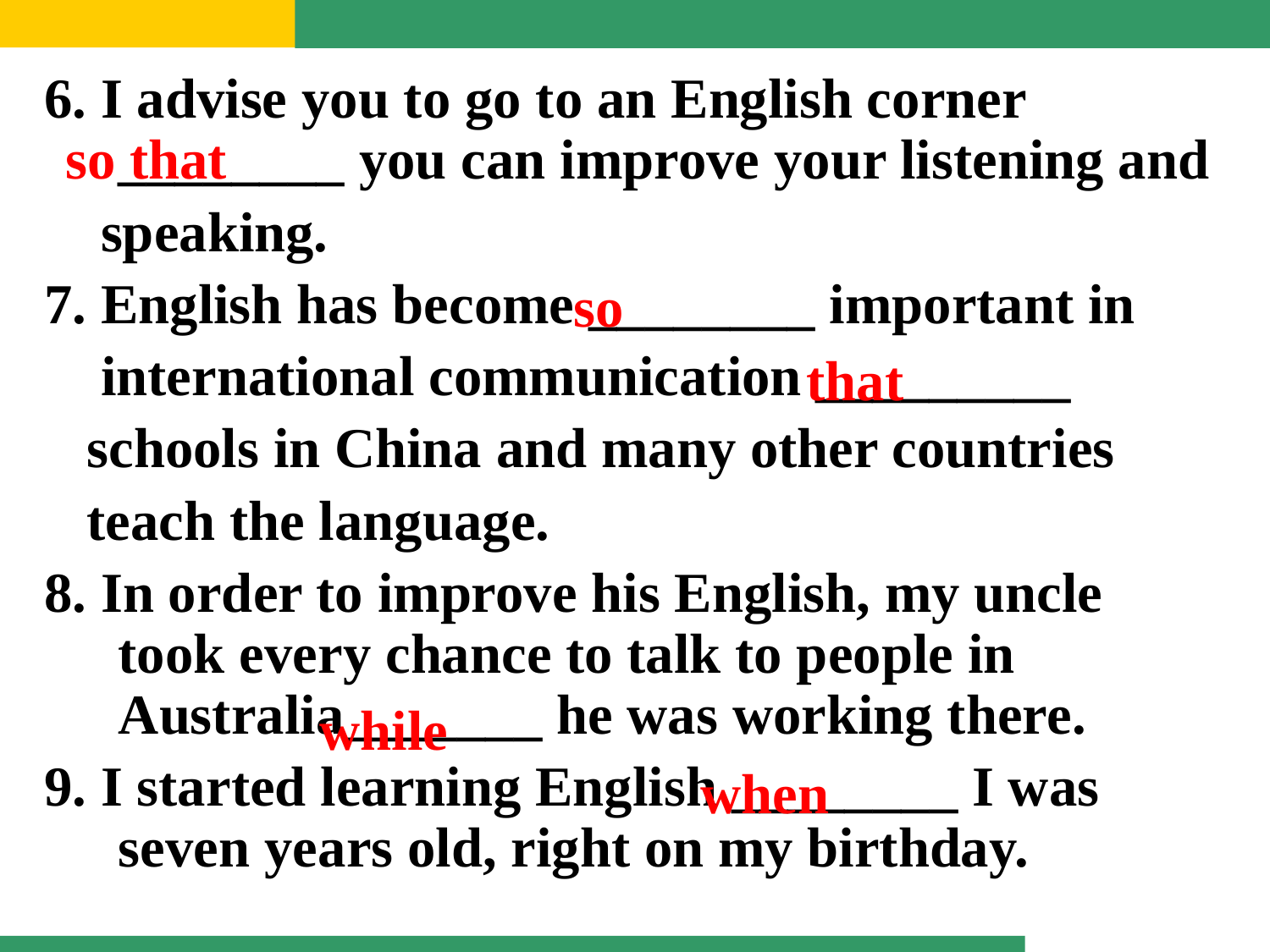

6. I advise you to go to an English corner ________ you can improve your listening and
    speaking.
7. English has become ________ important in
    international communication _________
   schools in China and many other countries
   teach the language.
8. In order to improve his English, my uncle took every chance to talk to people in Australia_______ he was working there.
9. I started learning English ________ I was seven years old, right on my birthday.
so that
so
that
while
when